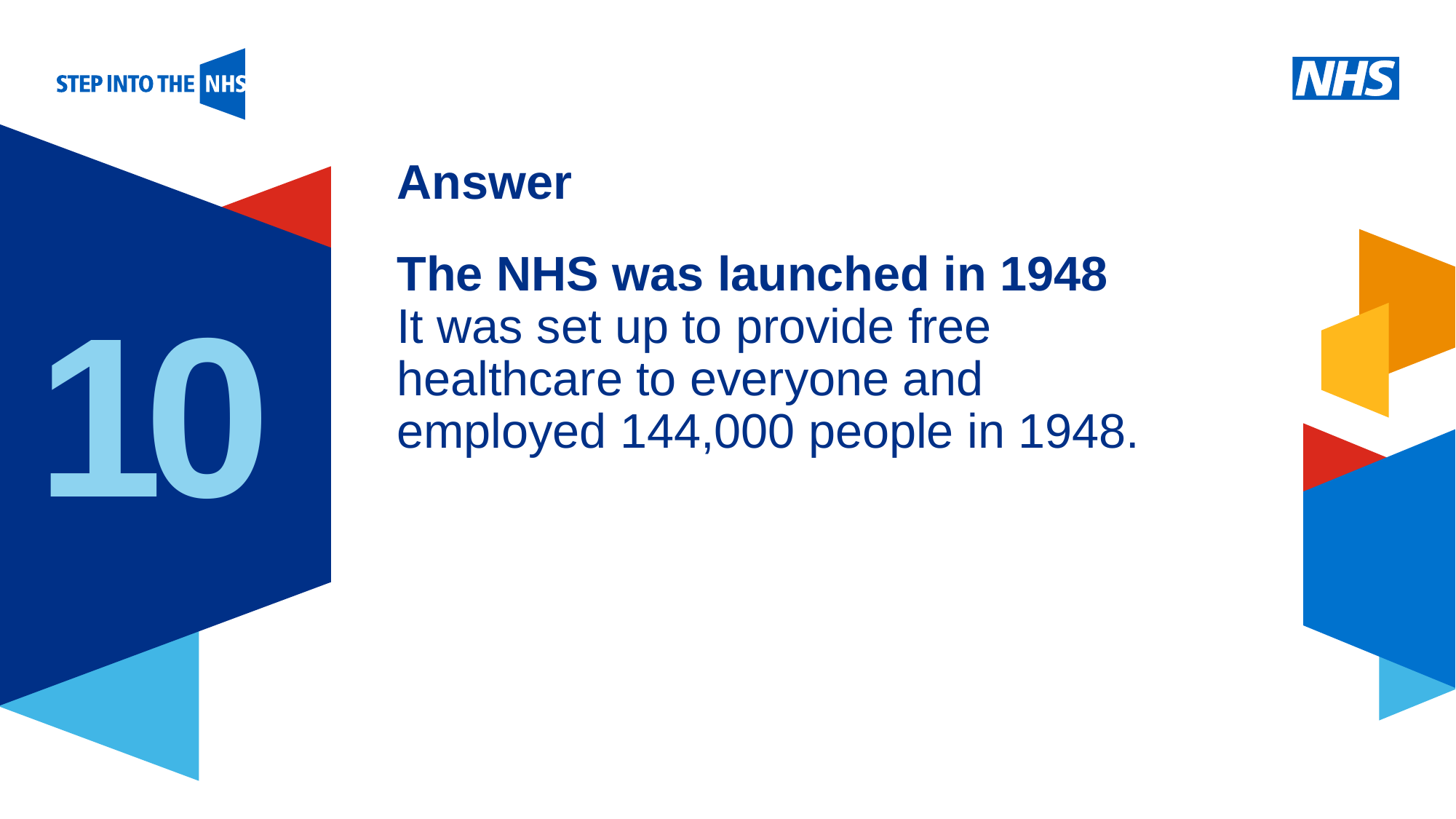

# Answer
The NHS was launched in 1948
It was set up to provide free healthcare to everyone and employed 144,000 people in 1948.

10